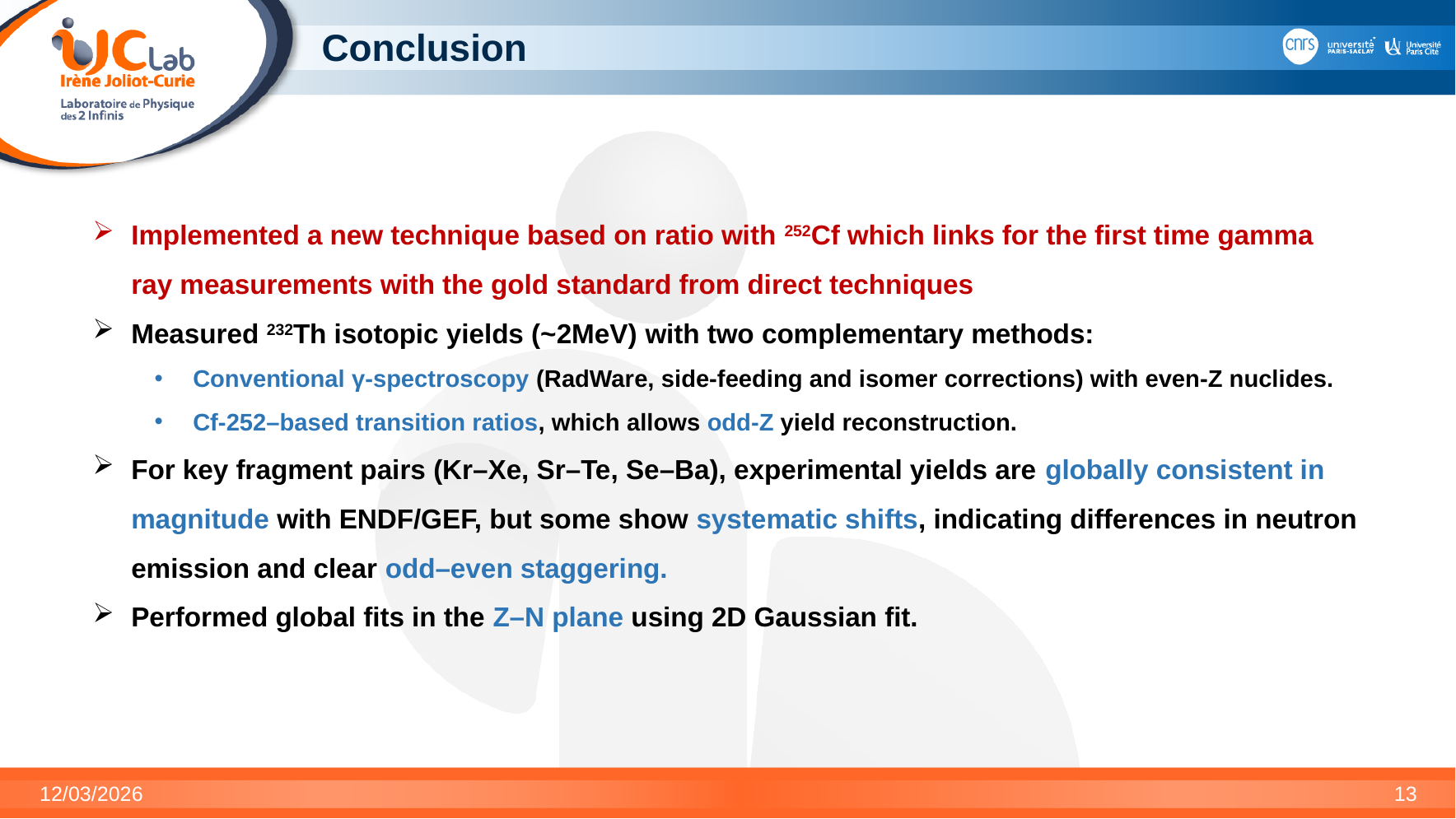

# Conclusion
Implemented a new technique based on ratio with 252Cf which links for the first time gamma ray measurements with the gold standard from direct techniques
Measured 232Th isotopic yields (~2MeV) with two complementary methods:
Conventional γ-spectroscopy (RadWare, side-feeding and isomer corrections) with even-Z nuclides.
Cf-252–based transition ratios, which allows odd-Z yield reconstruction.
For key fragment pairs (Kr–Xe, Sr–Te, Se–Ba), experimental yields are globally consistent in magnitude with ENDF/GEF, but some show systematic shifts, indicating differences in neutron emission and clear odd–even staggering.
Performed global fits in the Z–N plane using 2D Gaussian fit.

12/03/2026
13